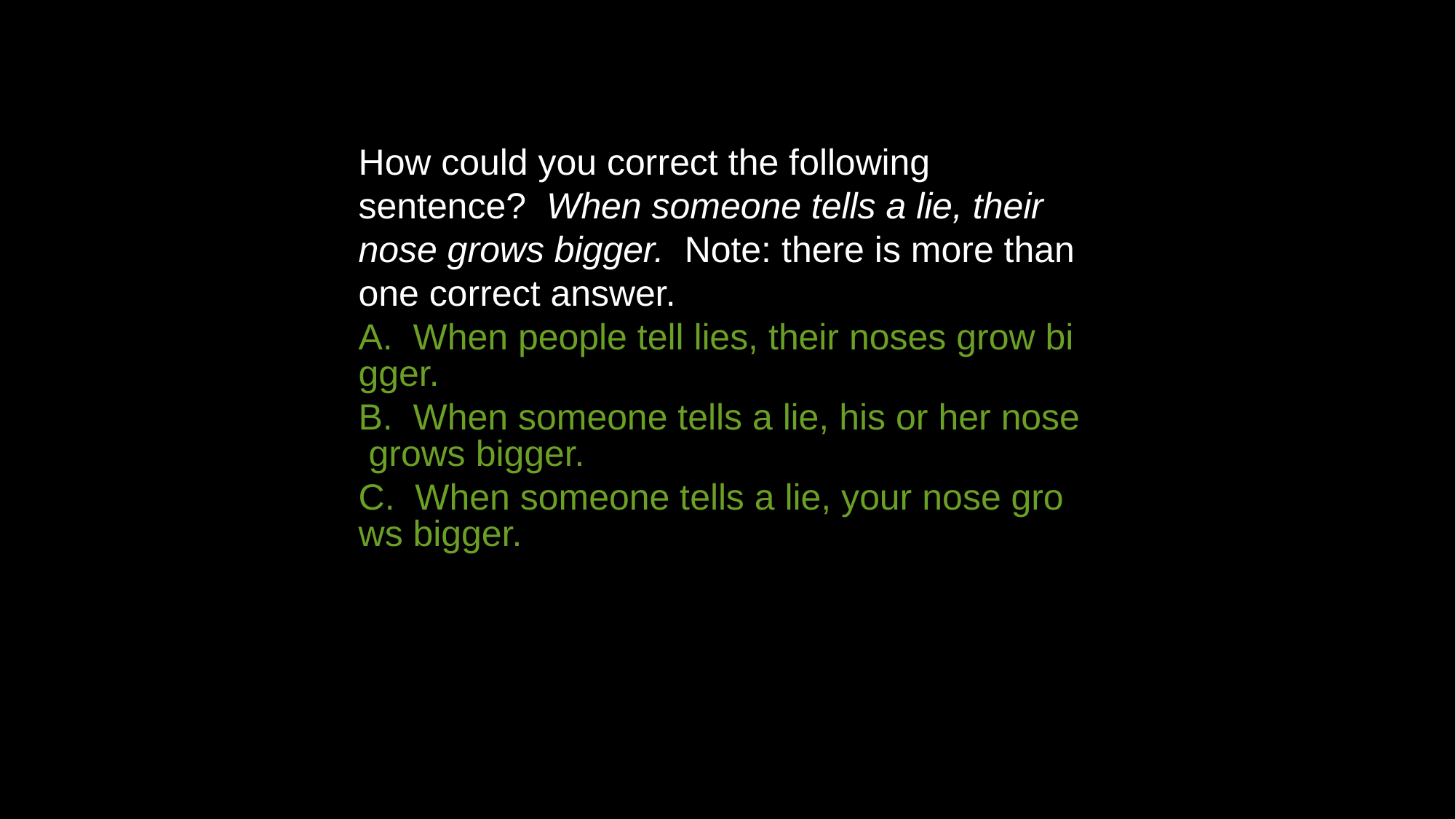

How could you correct the following sentence?  When someone tells a lie, their nose grows bigger.  Note: there is more than one correct answer.
A.  When people tell lies, their noses grow bigger.
B.  When someone tells a lie, his or her nose grows bigger.
C.  When someone tells a lie, your nose grows bigger.